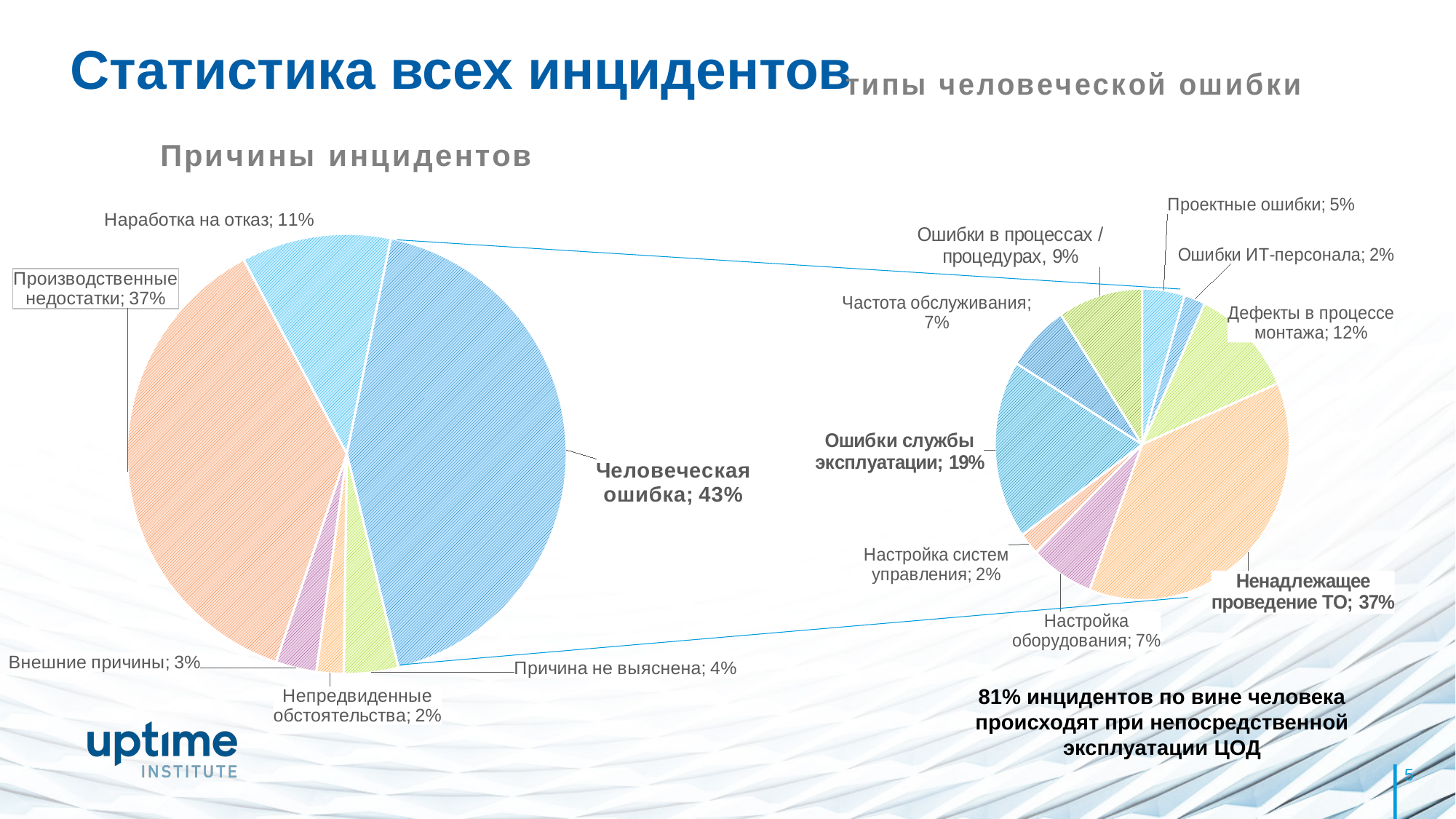

Статистика всех инцидентов

### Chart: типы человеческой ошибки

| Category | Вторичные причины |
|---|---|
| Проектные ошибки | 0.02 |
| Ошибки ИТ-персонала | 0.01 |
| Дефекты в процессе монтажа | 0.05 |
| Ненадлежащее проведение ТО | 0.16 |
| Настройка оборудования | 0.03 |
| Настройка систем управления | 0.01 |
| Ошибки службы эксплуатации | 0.08 |
| Частота обслуживания | 0.03 |
| Нарушение процессов / процедур | 0.04 |

### Chart: Причины инцидентов

| Category | Причины инцидентов |
|---|---|
| Наработка на отказ | 0.11 |
| Человеческая ошибка | 0.43 |
| Причина не выяснена | 0.04 |
| Непредвиденные обстоятельства | 0.02 |
| Внешние причины | 0.03 |
| Производственные недостатки | 0.37 |
81% инцидентов по вине человека происходят при непосредственной эксплуатации ЦОД
5